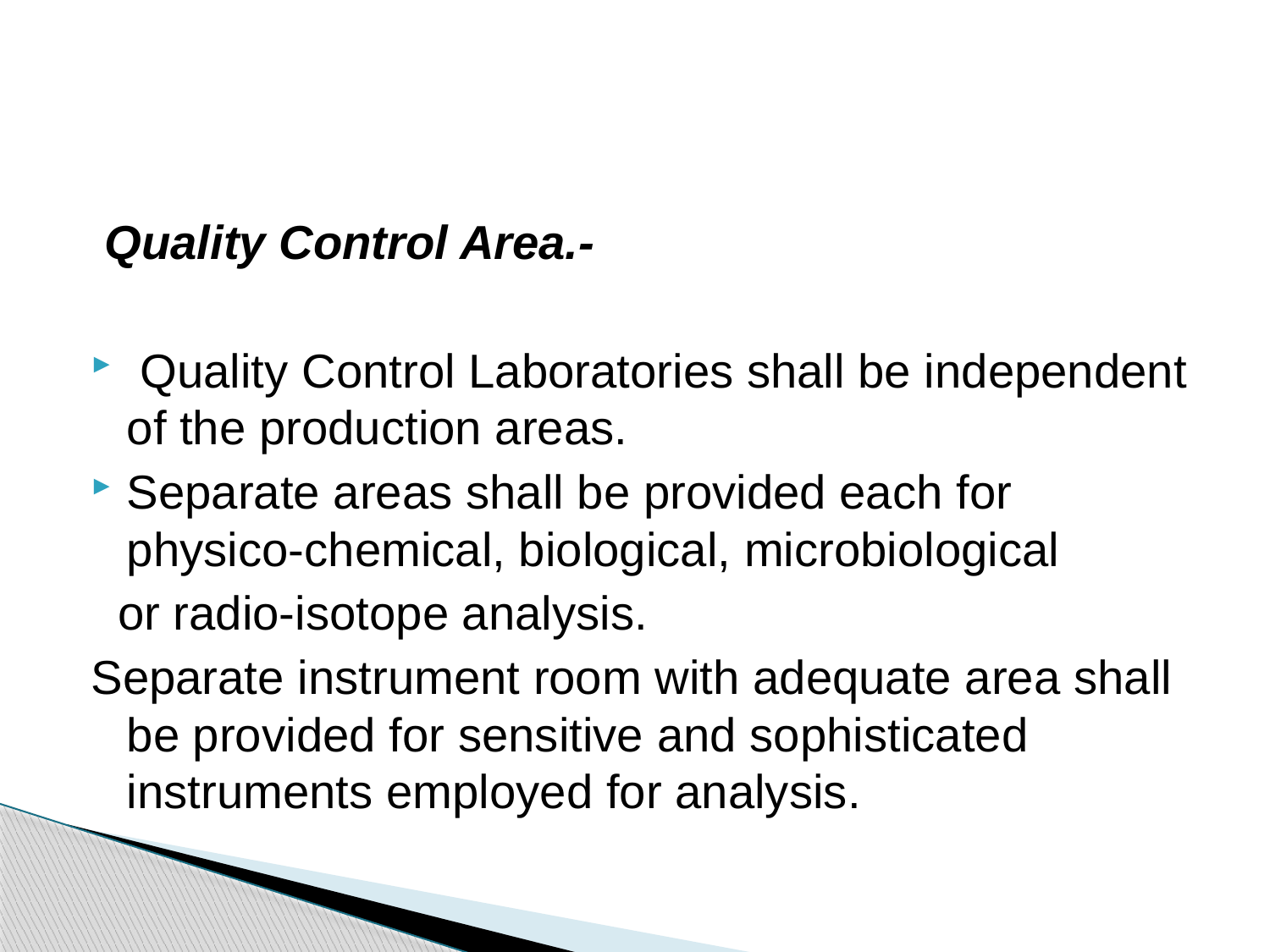

#
 Quality Control Area.-

 Quality Control Laboratories shall be independent of the production areas.
Separate areas shall be provided each for physico-chemical, biological, microbiological
  or radio-isotope analysis.
Separate instrument room with adequate area shall be provided for sensitive and sophisticated instruments employed for analysis.